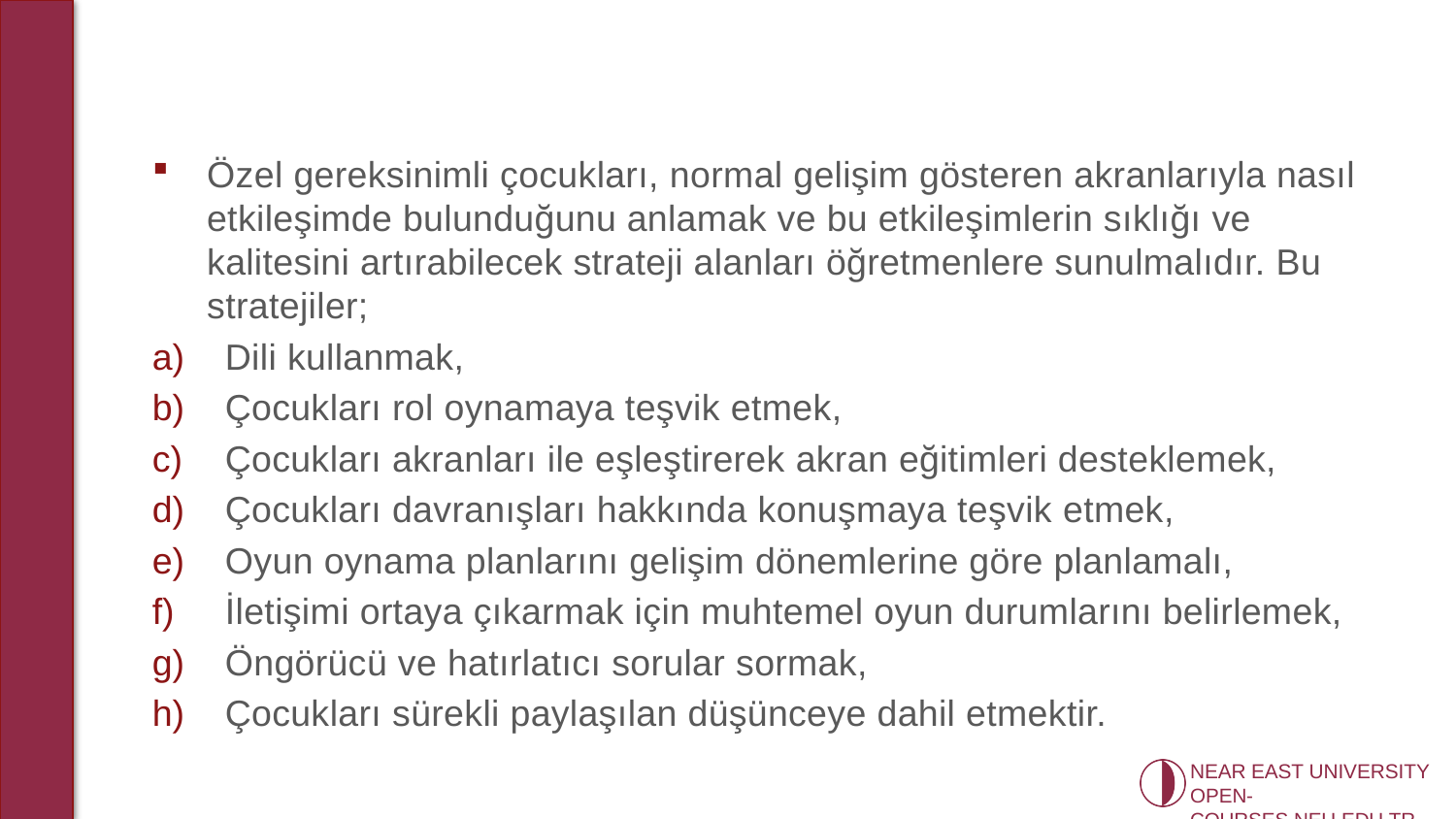

Özel gereksinimli çocukları, normal gelişim gösteren akranlarıyla nasıl etkileşimde bulunduğunu anlamak ve bu etkileşimlerin sıklığı ve kalitesini artırabilecek strateji alanları öğretmenlere sunulmalıdır. Bu stratejiler;
Dili kullanmak,
Çocukları rol oynamaya teşvik etmek,
Çocukları akranları ile eşleştirerek akran eğitimleri desteklemek,
Çocukları davranışları hakkında konuşmaya teşvik etmek,
Oyun oynama planlarını gelişim dönemlerine göre planlamalı,
İletişimi ortaya çıkarmak için muhtemel oyun durumlarını belirlemek,
Öngörücü ve hatırlatıcı sorular sormak,
Çocukları sürekli paylaşılan düşünceye dahil etmektir.